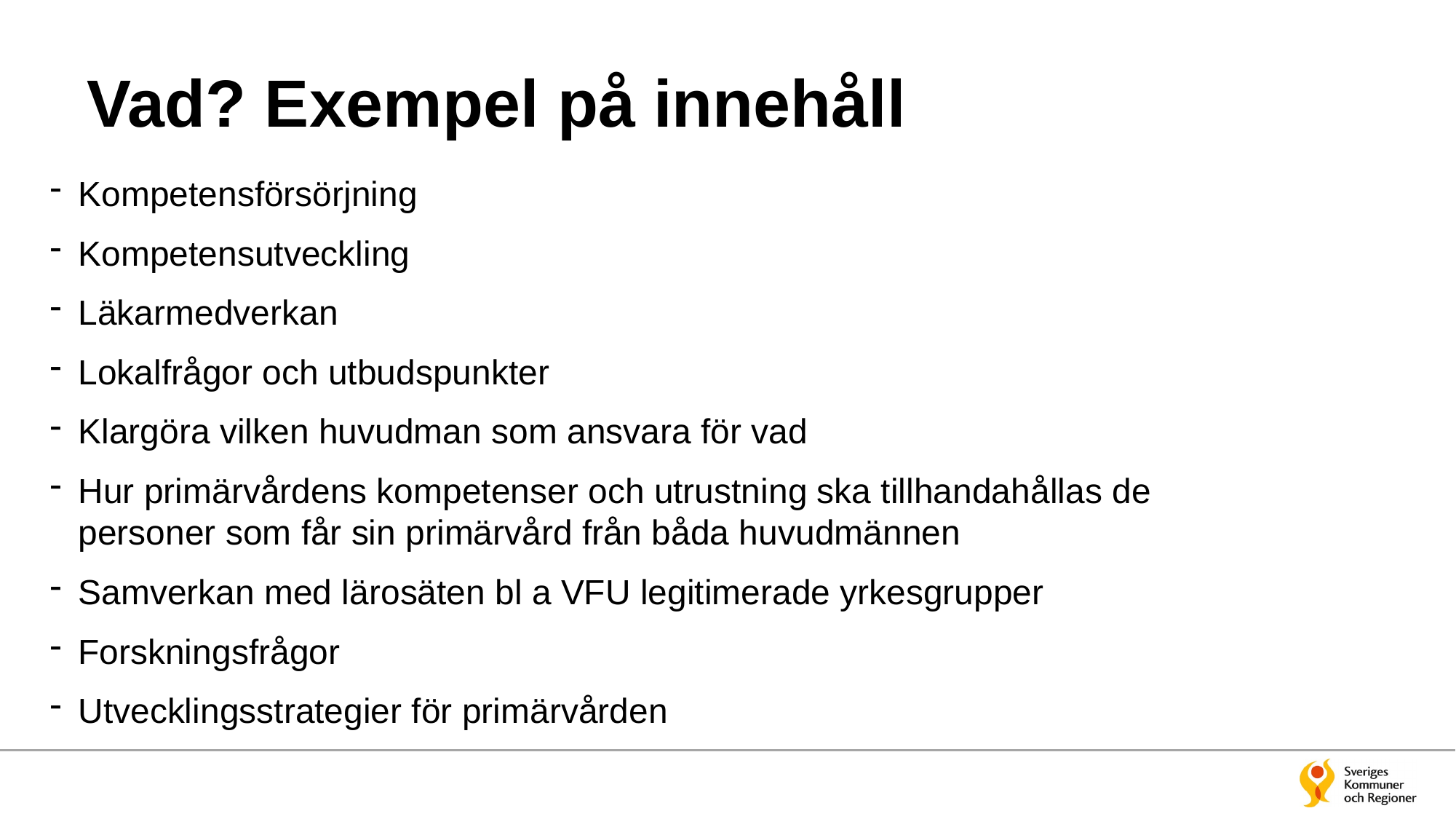

# Vad? Exempel på innehåll
Kompetensförsörjning
Kompetensutveckling
Läkarmedverkan
Lokalfrågor och utbudspunkter
Klargöra vilken huvudman som ansvara för vad
Hur primärvårdens kompetenser och utrustning ska tillhandahållas de personer som får sin primärvård från båda huvudmännen
Samverkan med lärosäten bl a VFU legitimerade yrkesgrupper
Forskningsfrågor
Utvecklingsstrategier för primärvården